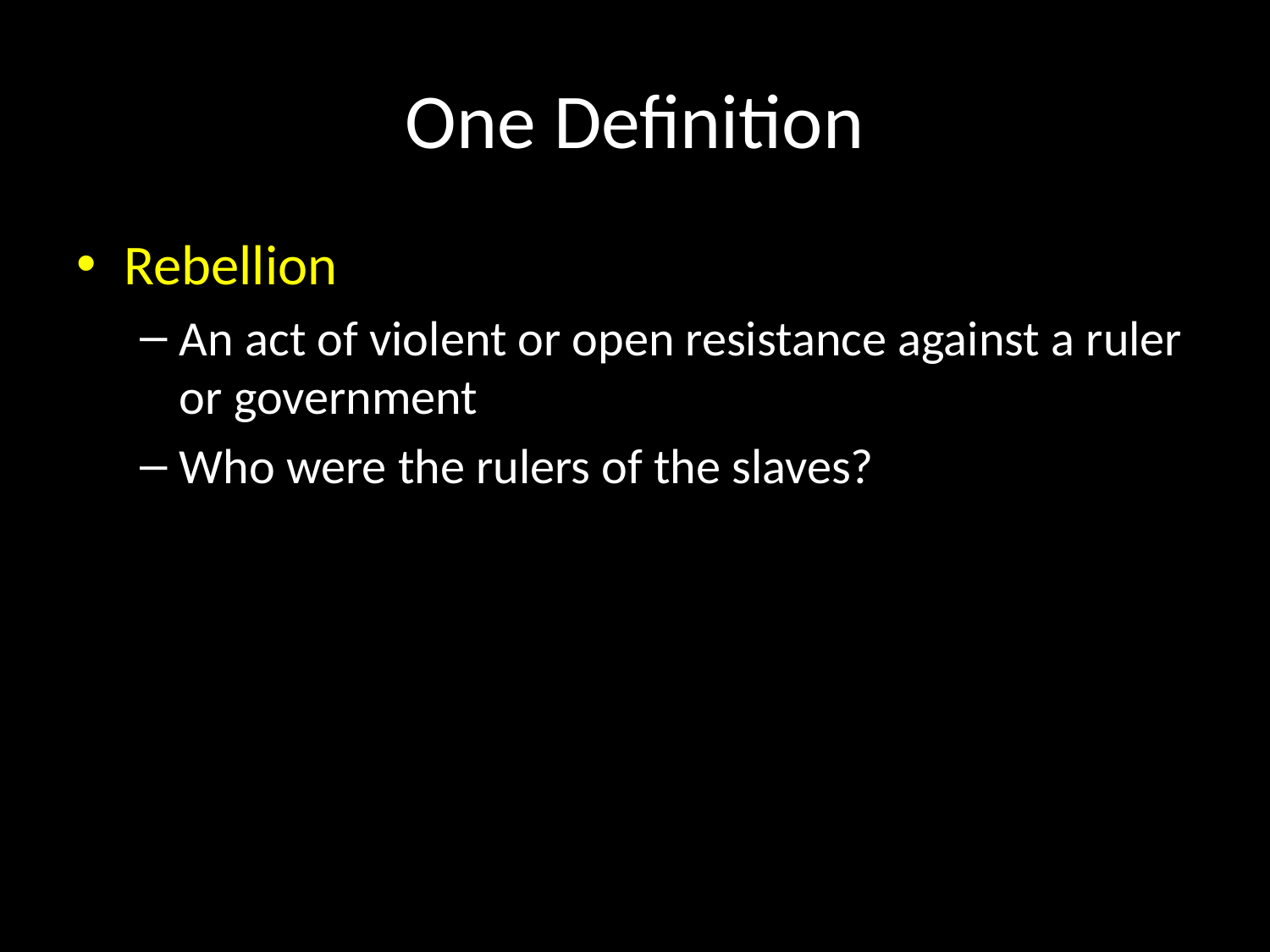

# One Definition
Rebellion
An act of violent or open resistance against a ruler or government
Who were the rulers of the slaves?